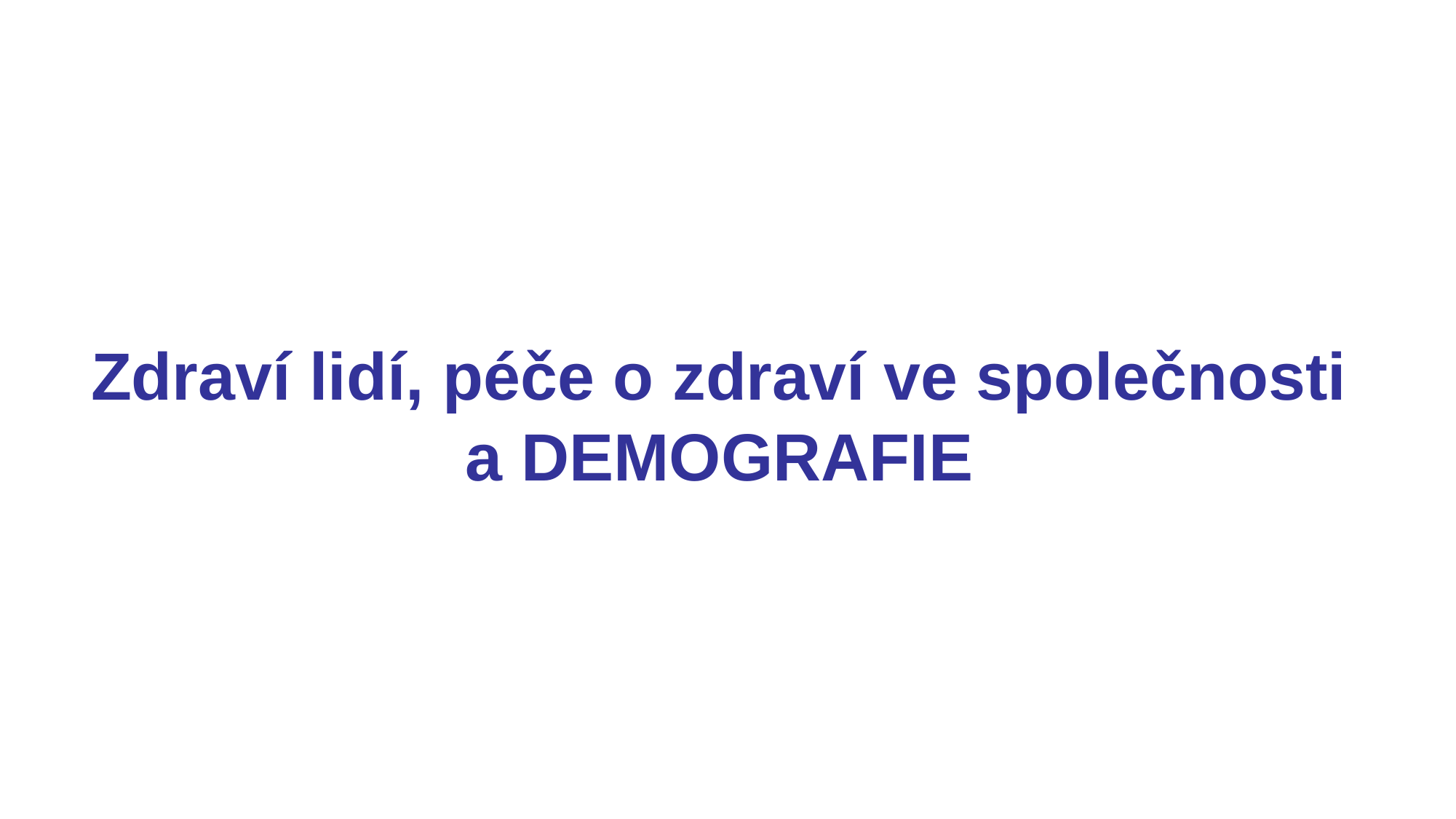

Zdraví lidí, péče o zdraví ve společnosti a DEMOGRAFIE